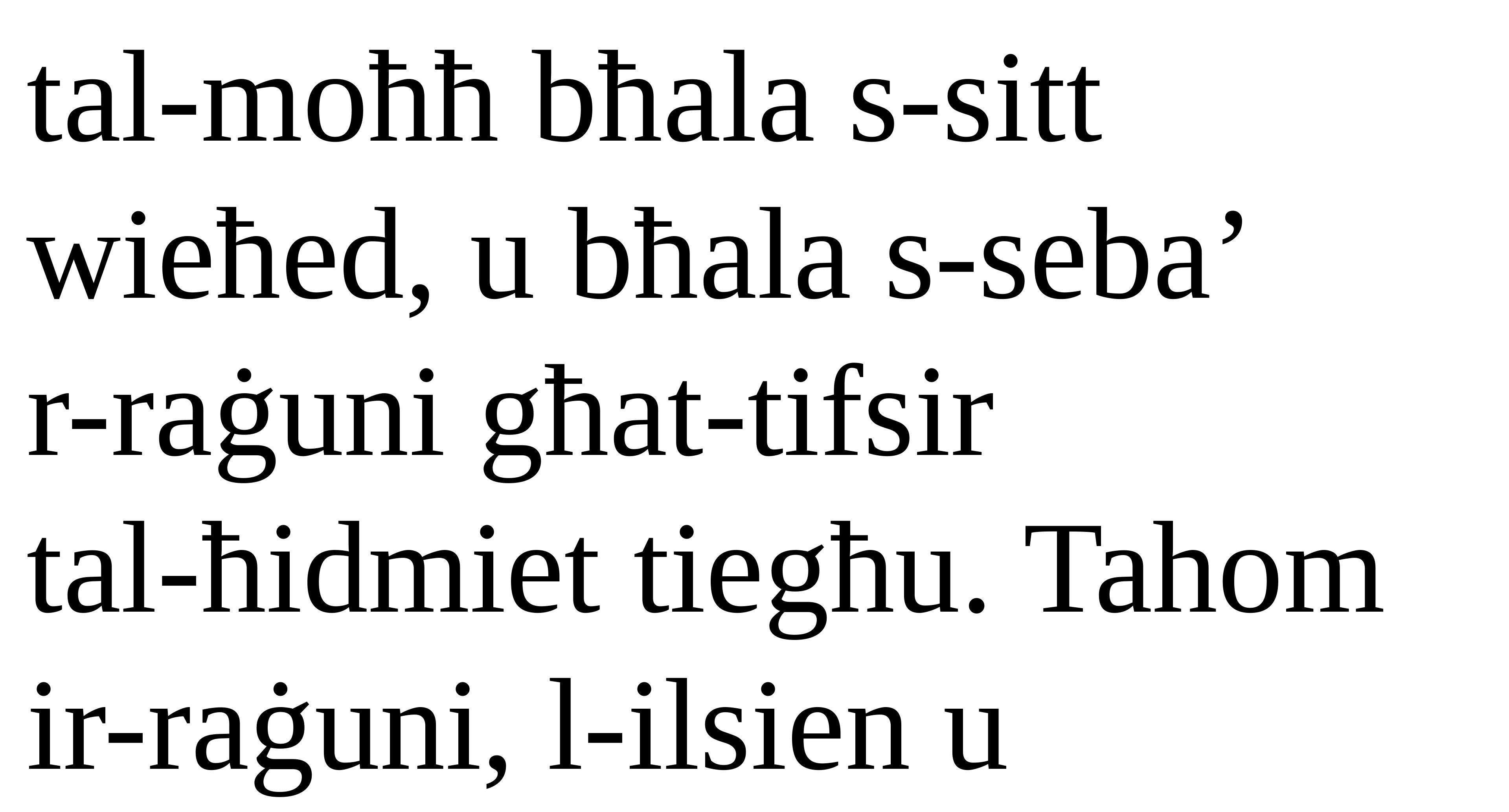

tal-moħħ bħala s-sitt wieħed, u bħala s-seba’
r-raġuni għat-tifsir
tal-ħidmiet tiegħu. Tahom ir-raġuni, l-ilsien u